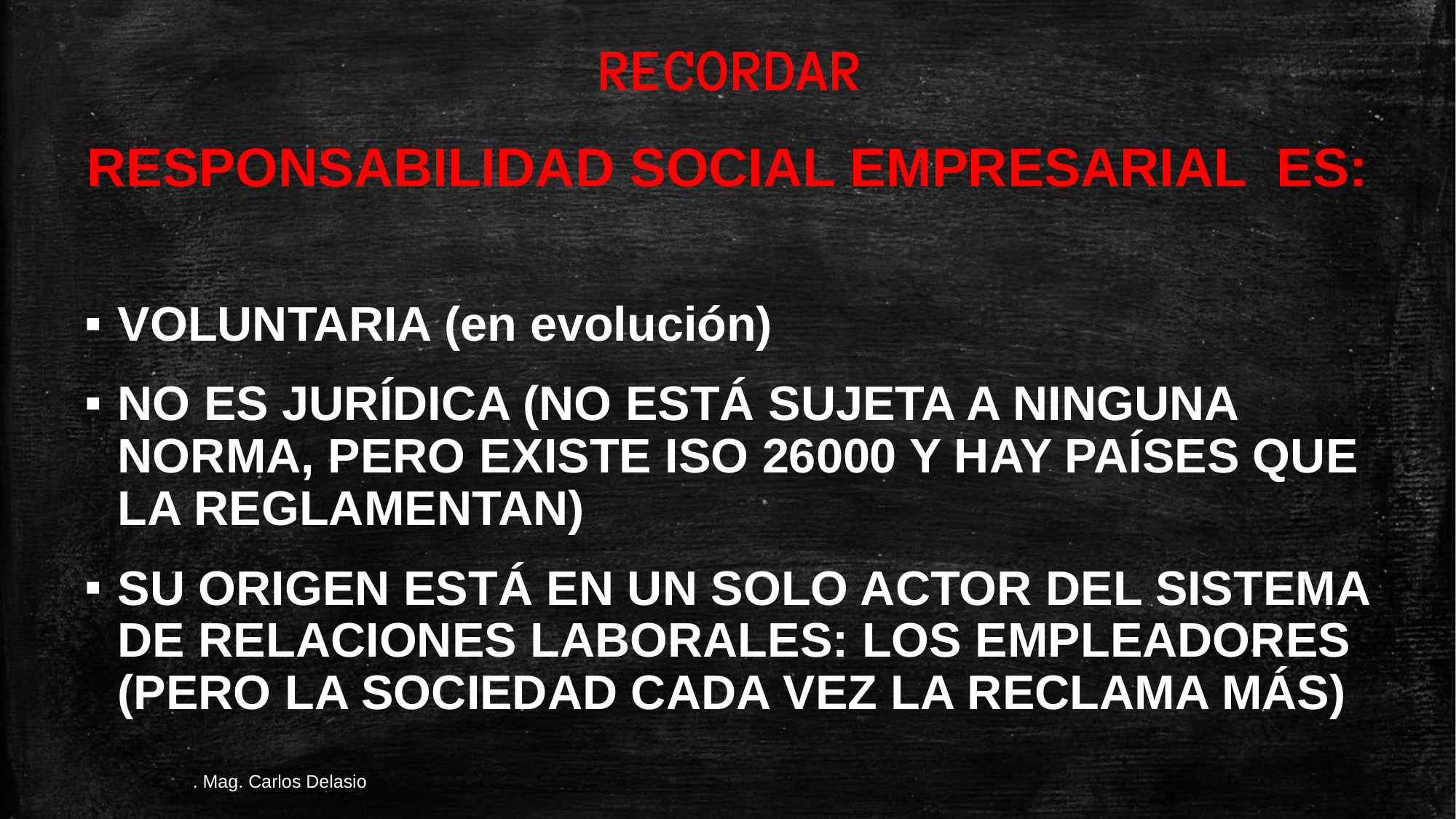

RECORDAR
RESPONSABILIDAD SOCIAL EMPRESARIAL  ES:

VOLUNTARIA (en evolución)
NO ES JURÍDICA (NO ESTÁ SUJETA A NINGUNA NORMA, PERO EXISTE ISO 26000 Y HAY PAÍSES QUE LA REGLAMENTAN)
SU ORIGEN ESTÁ EN UN SOLO ACTOR DEL SISTEMA DE RELACIONES LABORALES: LOS EMPLEADORES (PERO LA SOCIEDAD CADA VEZ LA RECLAMA MÁS)
. Mag. Carlos Delasio